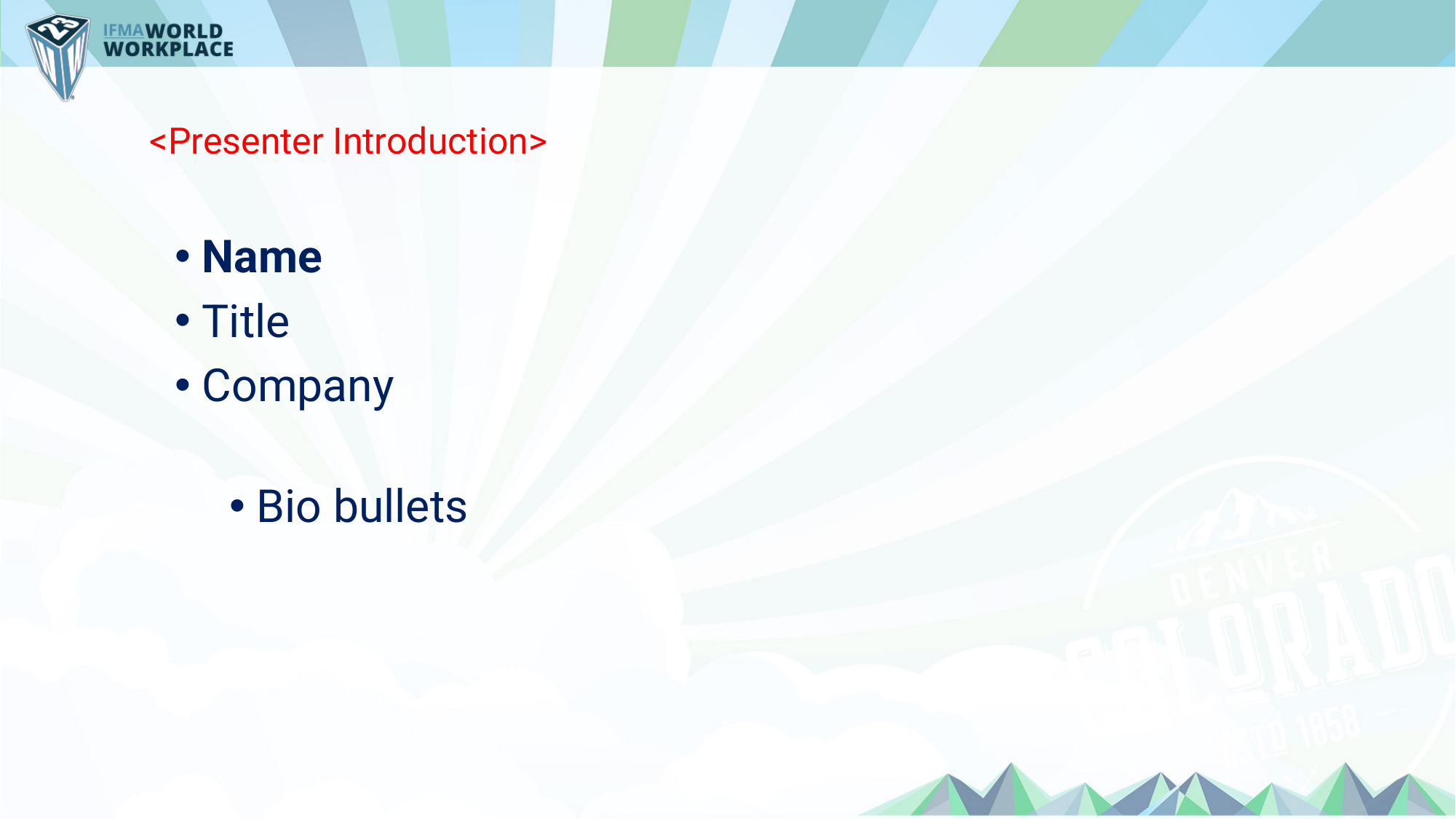

<Presenter Introduction>
Name
Title
Company

Bio bullets